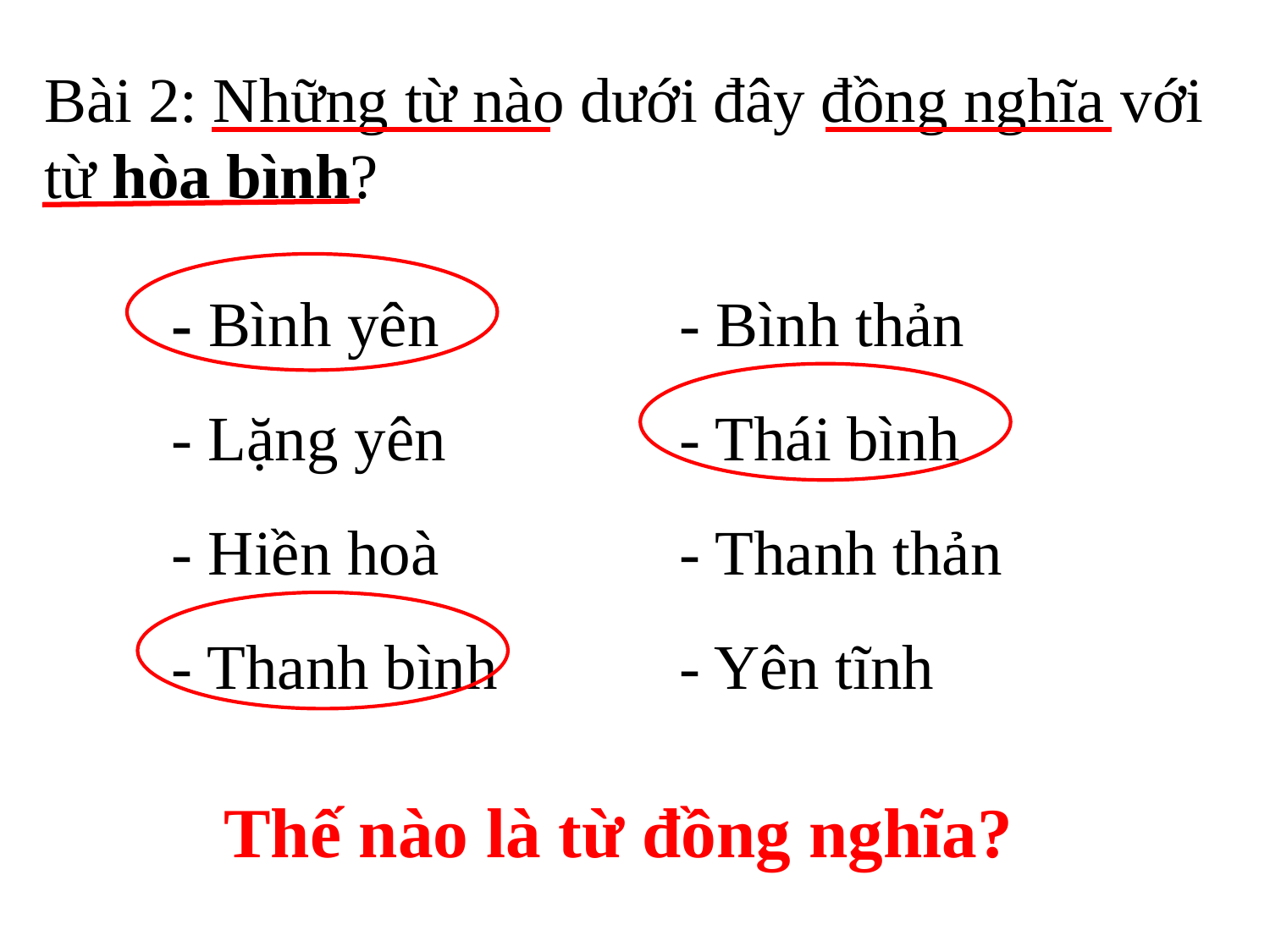

Bài 2: Những từ nào dưới đây đồng nghĩa với từ hòa bình?

	- Bình yên	 	- Bình thản
	- Lặng yên		- Thái bình 		 	- Hiền hoà 		- Thanh thản
      	- Thanh bình	        - Yên tĩnh

Thế nào là từ đồng nghĩa?